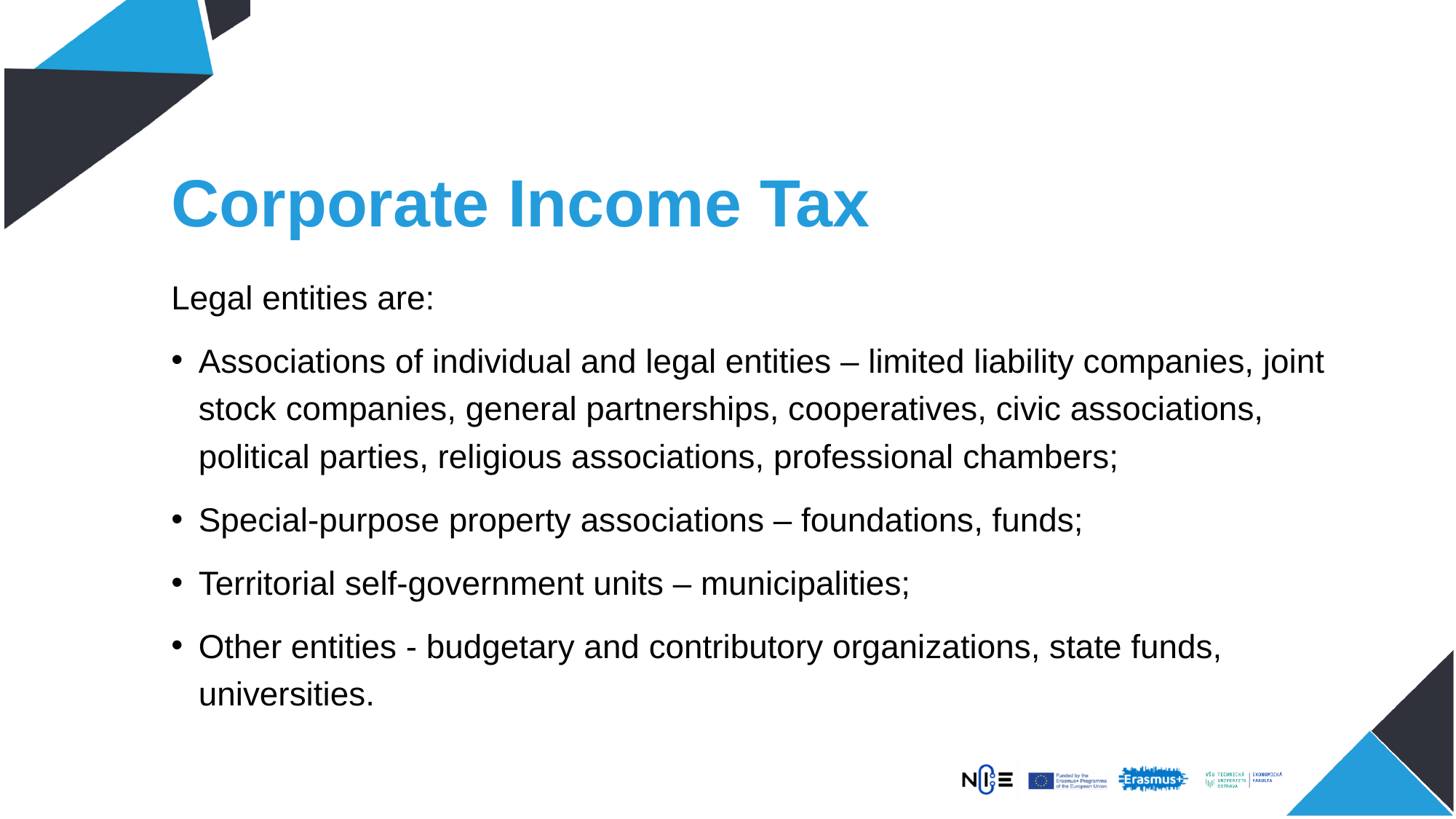

# Corporate Income Tax
Legal entities are:
Associations of individual and legal entities – limited liability companies, joint stock companies, general partnerships, cooperatives, civic associations, political parties, religious associations, professional chambers;
Special-purpose property associations – foundations, funds;
Territorial self-government units – municipalities;
Other entities - budgetary and contributory organizations, state funds, universities.